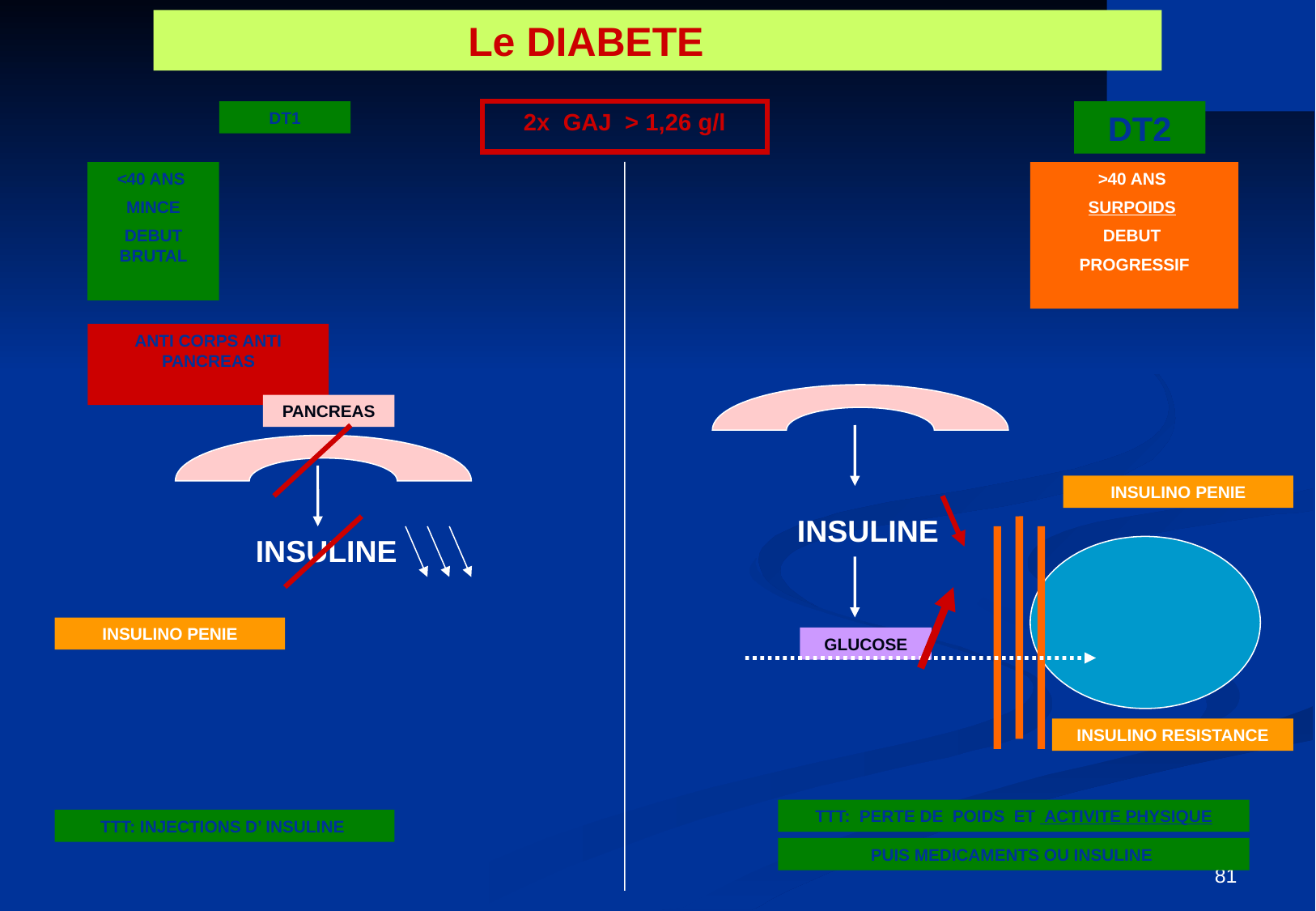

Le DIABETE

DT1
2x  GAJ  > 1,26 g/l

DT2
<40 ANS
MINCE
DEBUT BRUTAL

>40 ANS
SURPOIDS
DEBUT
PROGRESSIF

ANTI CORPS ANTI PANCREAS

PANCREAS

INSULINO PENIE

INSULINE

INSULINE

INSULINO PENIE
GLUCOSE

INSULINO RESISTANCE
TTT:  PERTE DE  POIDS  ET  ACTIVITE PHYSIQUE
TTT: INJECTIONS D’ INSULINE
81
PUIS MEDICAMENTS OU INSULINE